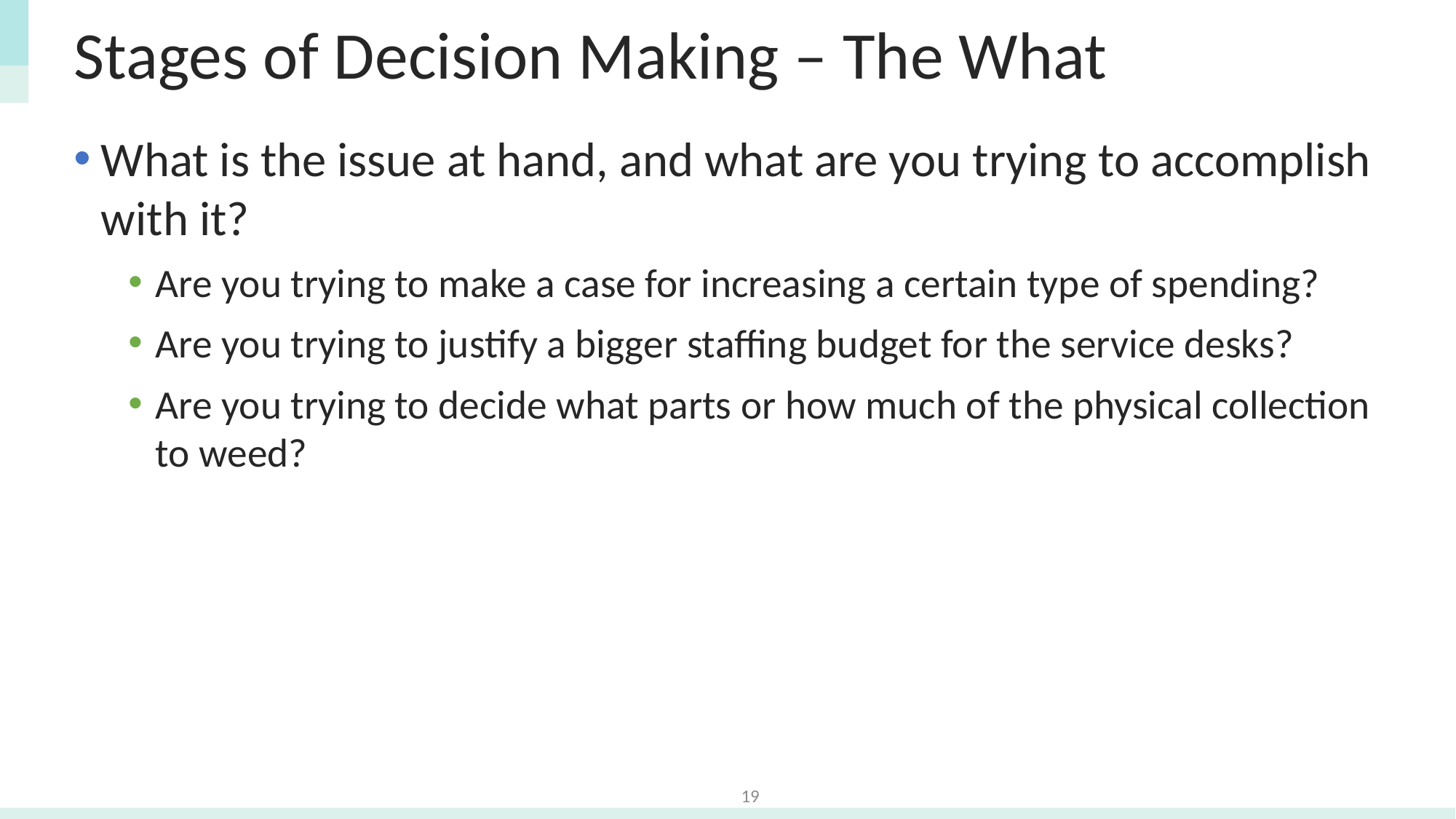

# Stages of Decision Making – The What
What is the issue at hand, and what are you trying to accomplish with it?
Are you trying to make a case for increasing a certain type of spending?
Are you trying to justify a bigger staffing budget for the service desks?
Are you trying to decide what parts or how much of the physical collection to weed?
19